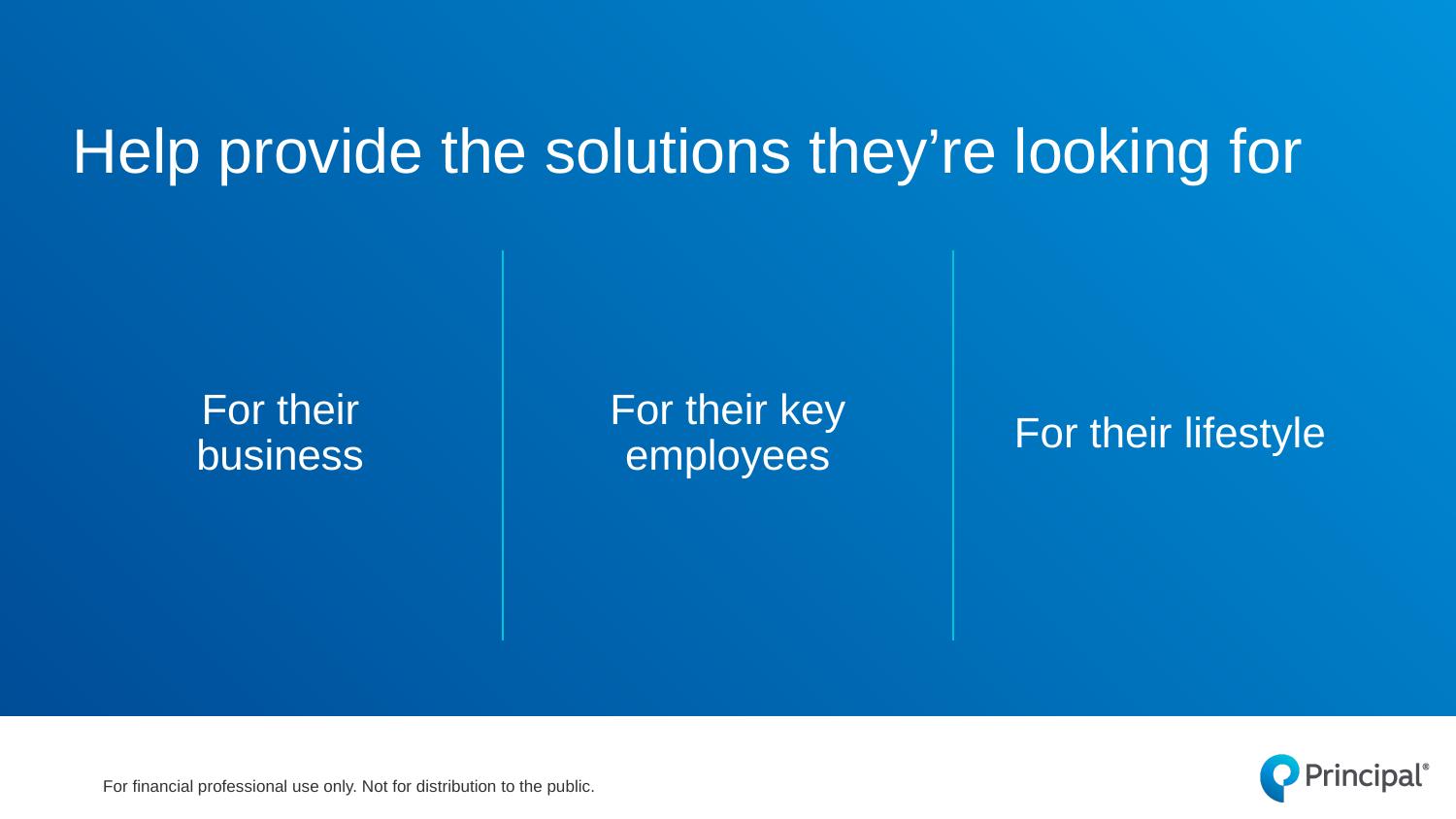

# Help provide the solutions they’re looking for
For their business
For their key employees
For their lifestyle
For financial professional use only. Not for distribution to the public.